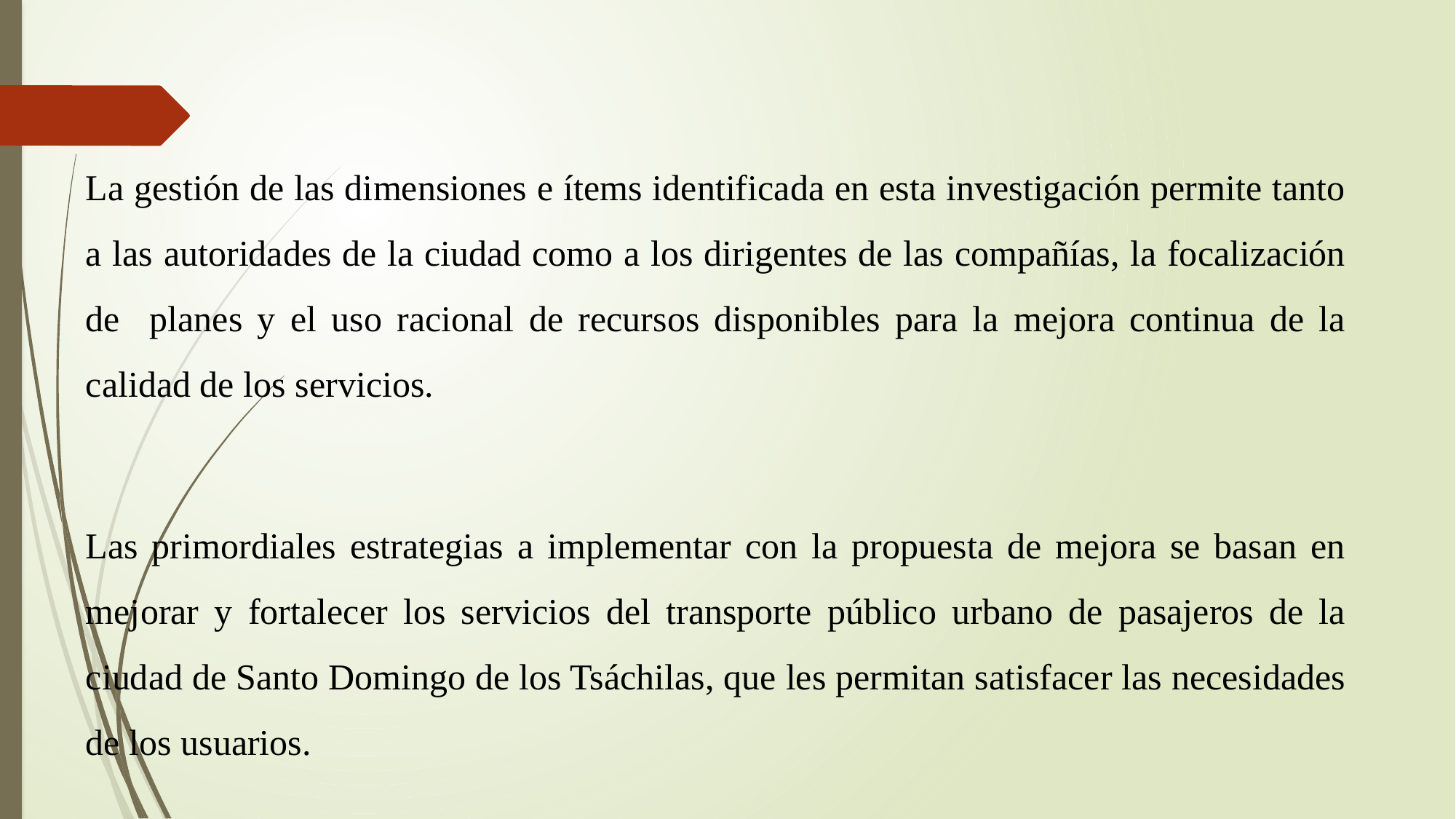

La gestión de las dimensiones e ítems identificada en esta investigación permite tanto a las autoridades de la ciudad como a los dirigentes de las compañías, la focalización de  planes y el uso racional de recursos disponibles para la mejora continua de la calidad de los servicios.

Las primordiales estrategias a implementar con la propuesta de mejora se basan en mejorar y fortalecer los servicios del transporte público urbano de pasajeros de la ciudad de Santo Domingo de los Tsáchilas, que les permitan satisfacer las necesidades de los usuarios.